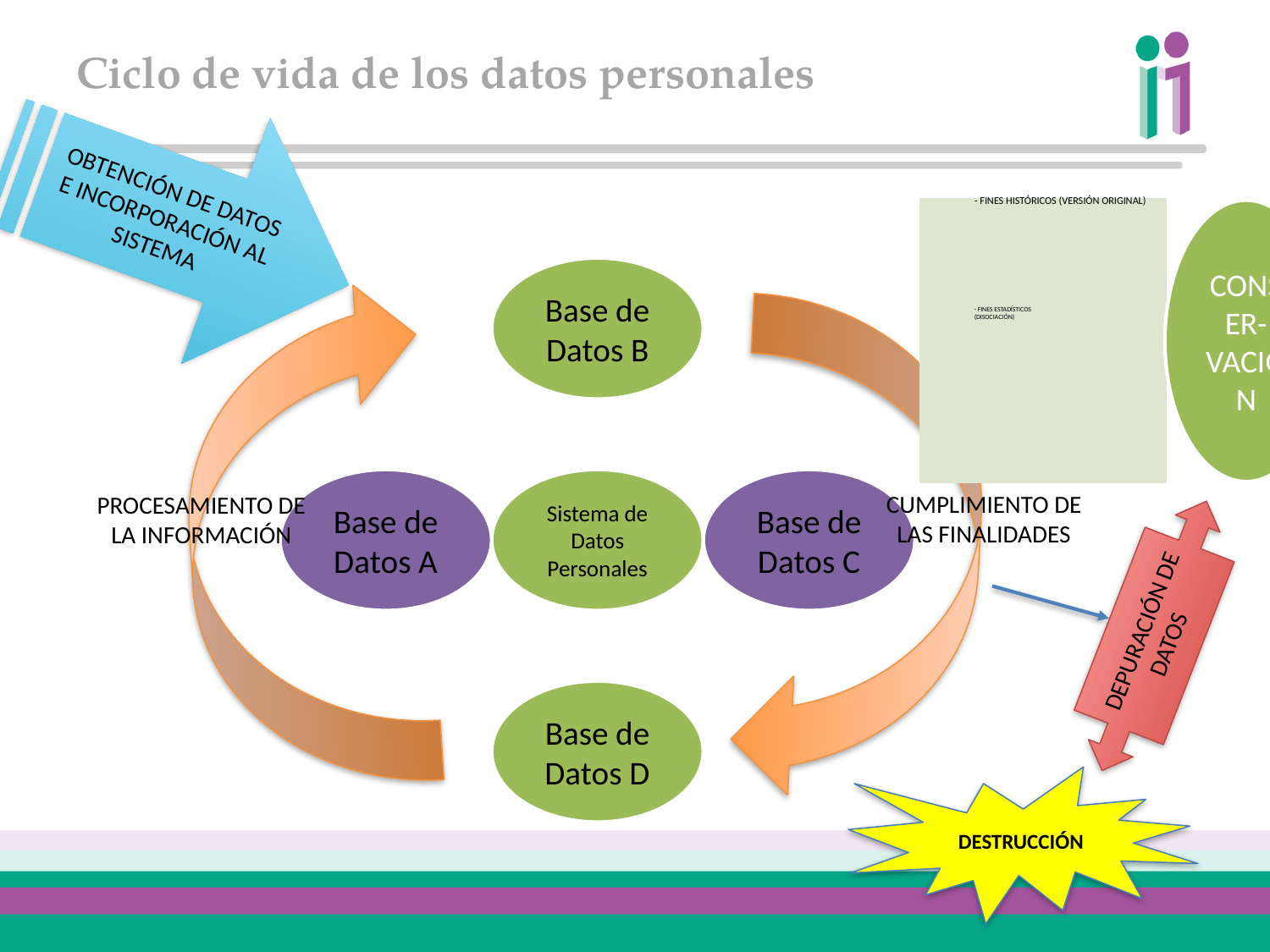

# Ciclo de vida de los datos personales
OBTENCIÓN DE DATOS E INCORPORACIÓN AL SISTEMA
CONSER-VACIÓN
- FINES HISTÓRICOS (VERSIÓN ORIGINAL)
- FINES ESTADÍSTICOS
(DISOCIACIÓN)
Sistema de Datos Personales
Base de Datos B
Base de Datos C
Base de Datos D
Base de Datos A

CUMPLIMIENTO DE LAS FINALIDADES
PROCESAMIENTO DE LA INFORMACIÓN
DEPURACIÓN DE DATOS
DESTRUCCIÓN